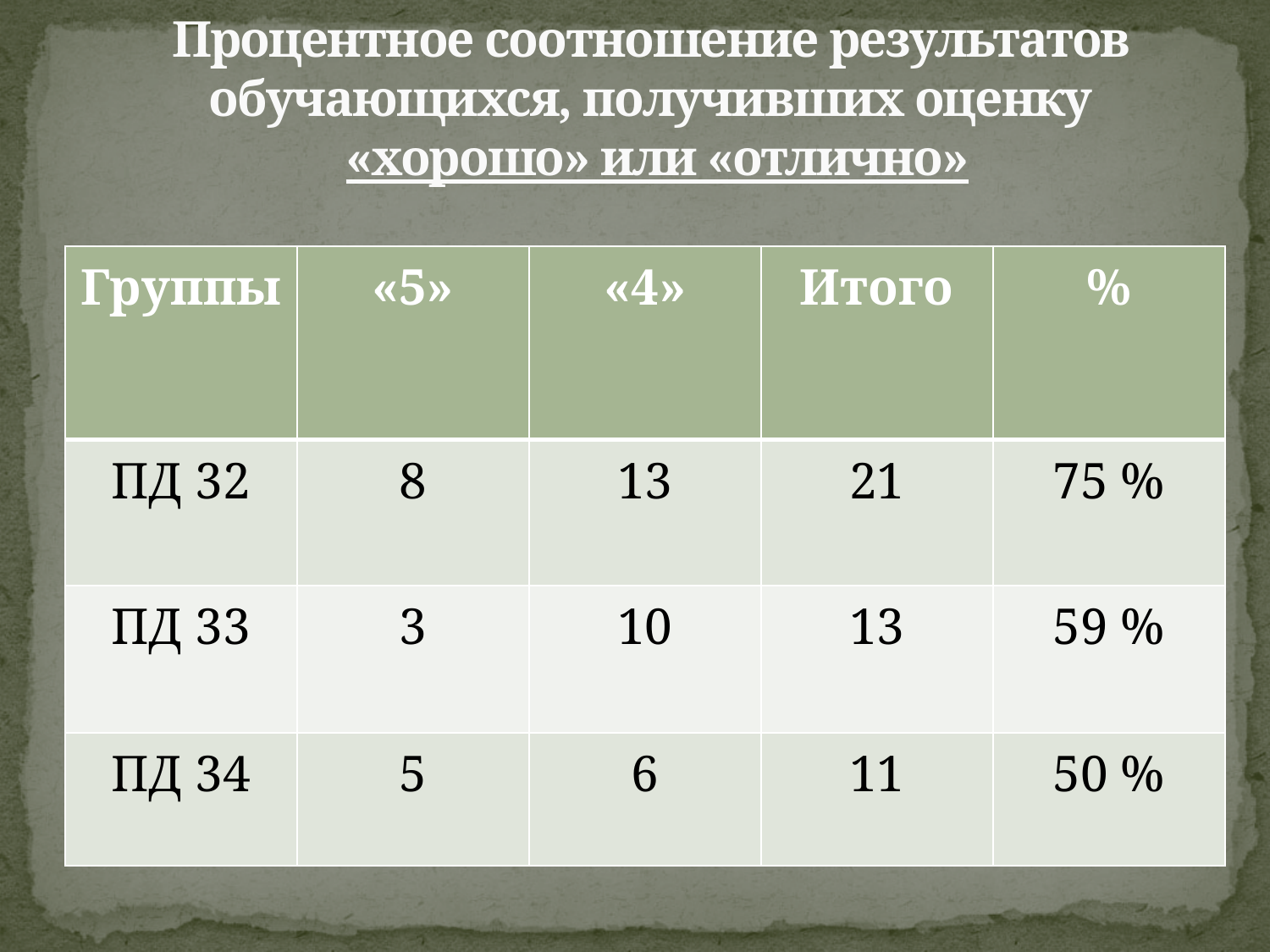

# Процентное соотношение результатов обучающихся, получивших оценку «хорошо» или «отлично»
| Группы | «5» | «4» | Итого | % |
| --- | --- | --- | --- | --- |
| ПД 32 | 8 | 13 | 21 | 75 % |
| ПД 33 | 3 | 10 | 13 | 59 % |
| ПД 34 | 5 | 6 | 11 | 50 % |